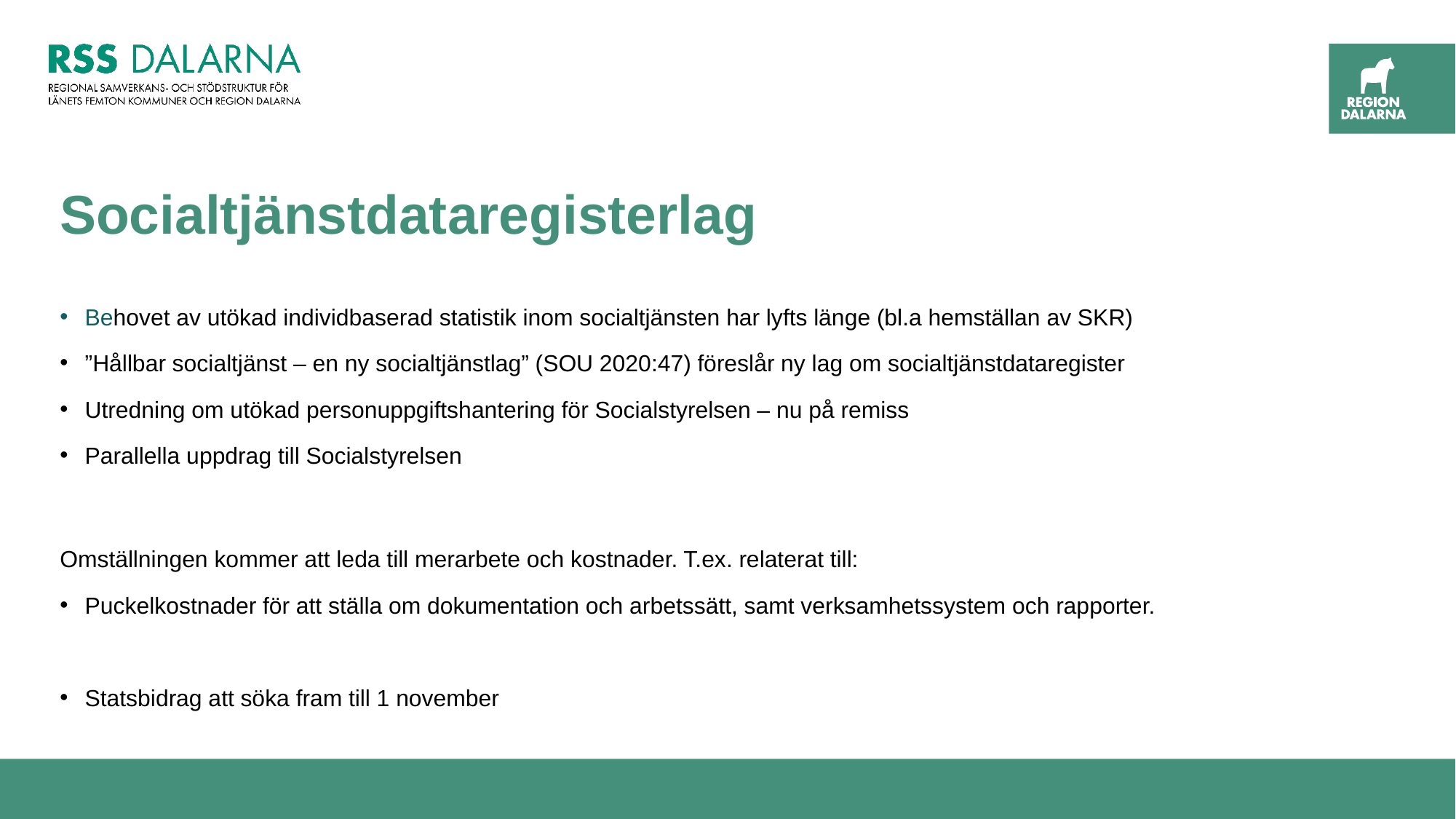

# Socialtjänstdataregisterlag
Behovet av utökad individbaserad statistik inom socialtjänsten har lyfts länge (bl.a hemställan av SKR)​
”Hållbar socialtjänst – en ny socialtjänstlag” (SOU 2020:47) föreslår ny lag om socialtjänstdataregister​
Utredning om utökad personuppgiftshantering för Socialstyrelsen – nu på remiss​
Parallella uppdrag till Socialstyrelsen

Omställningen kommer att leda till merarbete och kostnader. T.ex. relaterat till:​
Puckelkostnader för att ställa om dokumentation och arbetssätt, samt verksamhetssystem och rapporter.

Statsbidrag att söka fram till 1 november